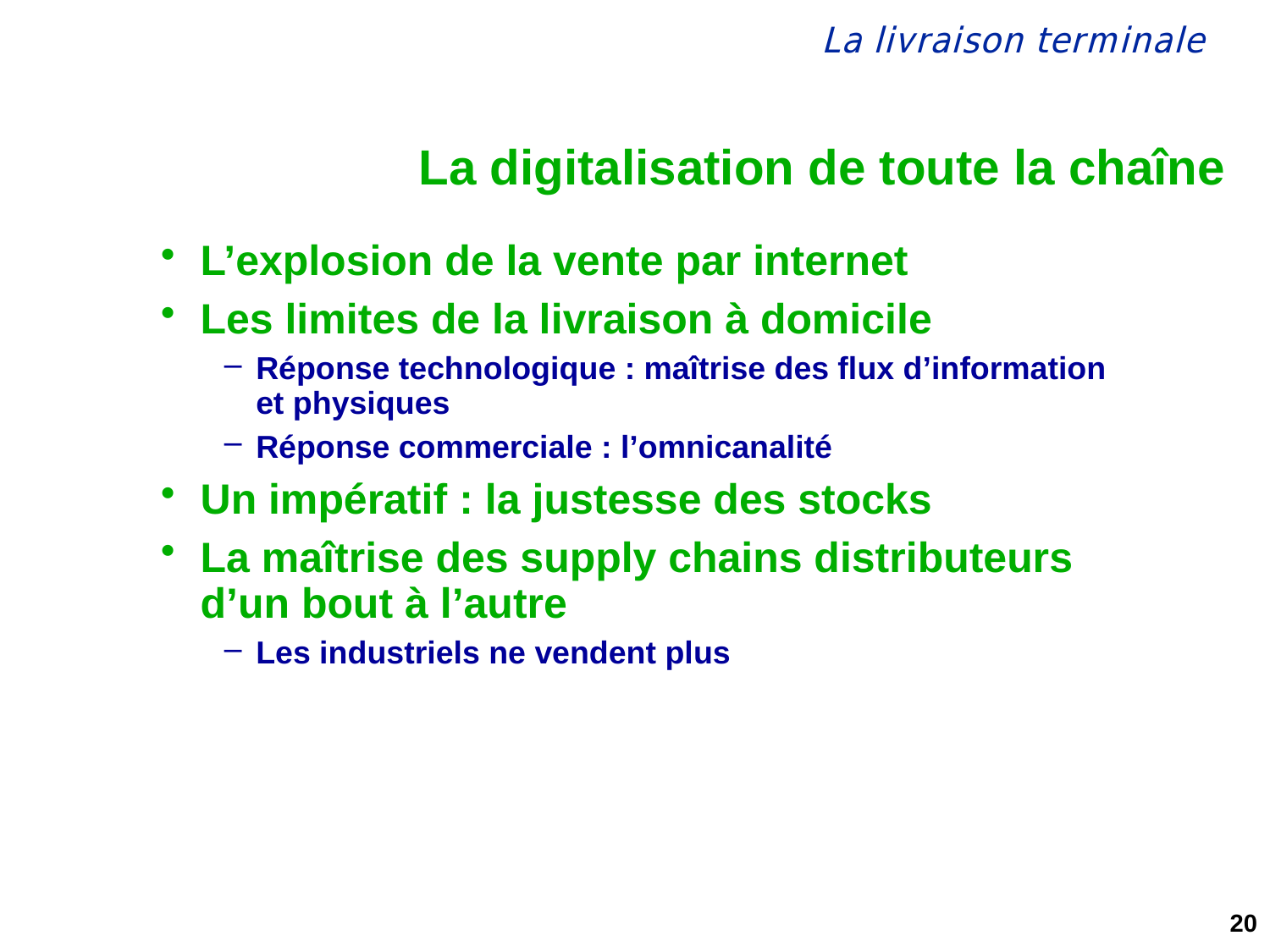

# La digitalisation de toute la chaîne
L’explosion de la vente par internet
Les limites de la livraison à domicile
Réponse technologique : maîtrise des flux d’information et physiques
Réponse commerciale : l’omnicanalité
Un impératif : la justesse des stocks
La maîtrise des supply chains distributeurs d’un bout à l’autre
Les industriels ne vendent plus